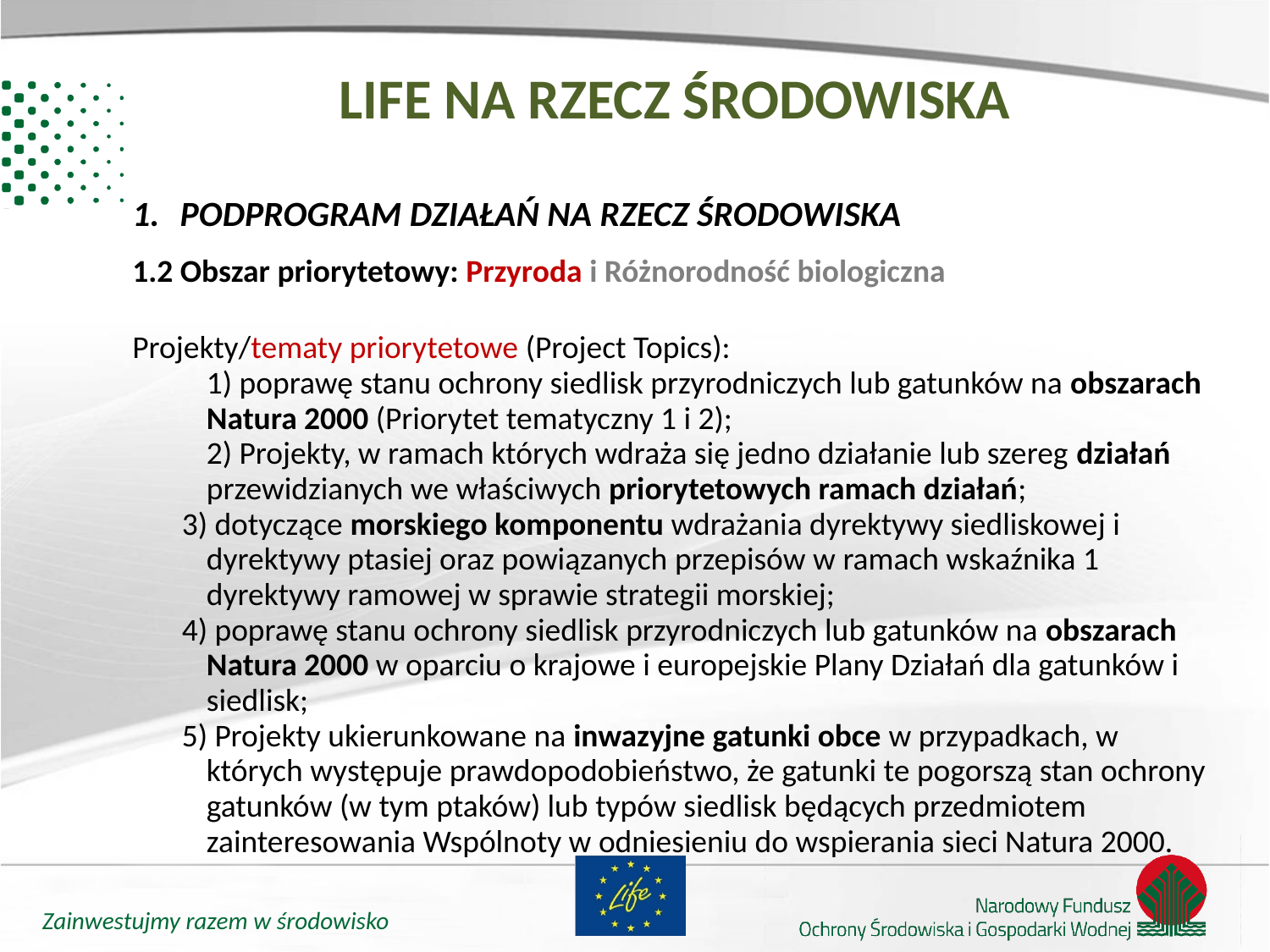

LIFE na rzecz środowiska
PODPROGRAM DZIAŁAŃ NA RZECZ ŚRODOWISKA

1.2 Obszar priorytetowy: Przyroda i Różnorodność biologiczna

Projekty/tematy priorytetowe (Project Topics):
	1) poprawę stanu ochrony siedlisk przyrodniczych lub gatunków na obszarach Natura 2000 (Priorytet tematyczny 1 i 2);
	2) Projekty, w ramach których wdraża się jedno działanie lub szereg działań przewidzianych we właściwych priorytetowych ramach działań;
3) dotyczące morskiego komponentu wdrażania dyrektywy siedliskowej i dyrektywy ptasiej oraz powiązanych przepisów w ramach wskaźnika 1 dyrektywy ramowej w sprawie strategii morskiej;
4) poprawę stanu ochrony siedlisk przyrodniczych lub gatunków na obszarach Natura 2000 w oparciu o krajowe i europejskie Plany Działań dla gatunków i siedlisk;
5) Projekty ukierunkowane na inwazyjne gatunki obce w przypadkach, w których występuje prawdopodobieństwo, że gatunki te pogorszą stan ochrony gatunków (w tym ptaków) lub typów siedlisk będących przedmiotem zainteresowania Wspólnoty w odniesieniu do wspierania sieci Natura 2000.